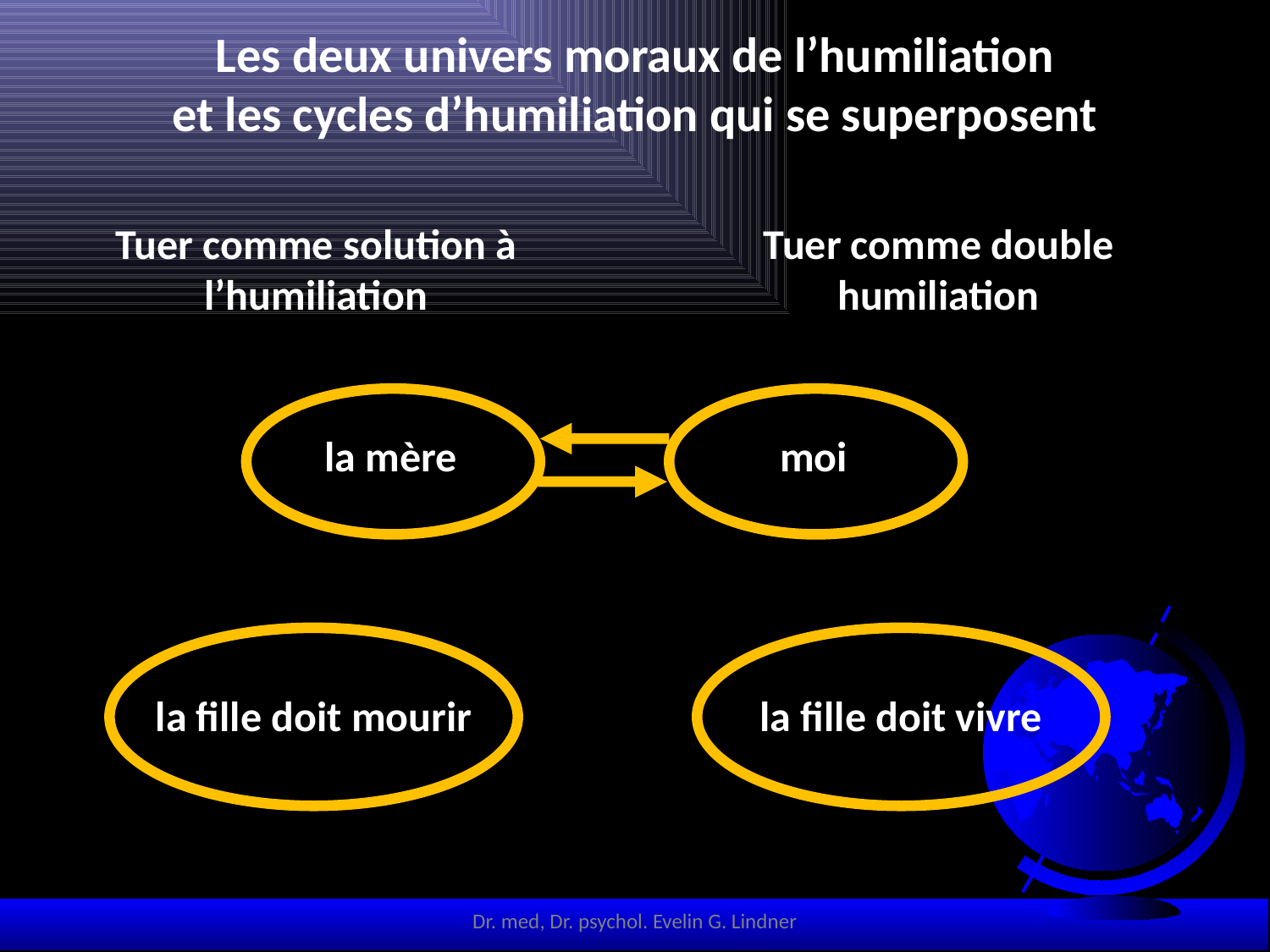

Les deux univers moraux de l’humiliation
et les cycles d’humiliation qui se superposent
Tuer comme double humiliation
Tuer comme solution à l’humiliation

la mère
moi

la fille doit vivre
la fille doit mourir
Dr. med, Dr. psychol. Evelin G. Lindner